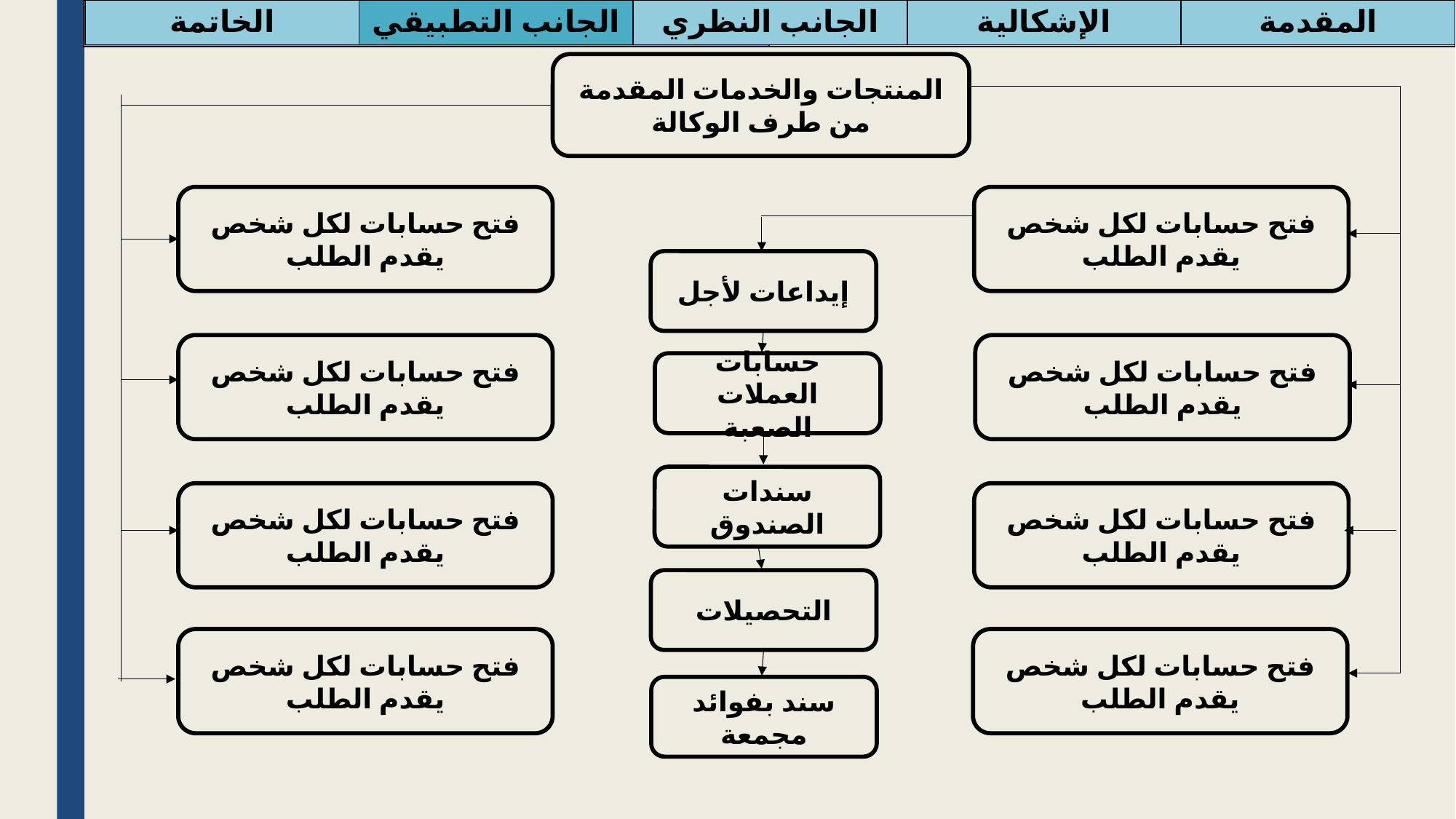

| الخاتمة | الجانب التطبيقي | الجانب النظري | الإشكالية | المقدمة |
| --- | --- | --- | --- | --- |
| الجانب النظري | الجانب التطبيقي |
| --- | --- |
المنتجات والخدمات المقدمة من طرف الوكالة
فتح حسابات لكل شخص يقدم الطلب
فتح حسابات لكل شخص يقدم الطلب
إيداعات لأجل
فتح حسابات لكل شخص يقدم الطلب
فتح حسابات لكل شخص يقدم الطلب
حسابات العملات الصعبة
سندات الصندوق
فتح حسابات لكل شخص يقدم الطلب
فتح حسابات لكل شخص يقدم الطلب
التحصيلات
فتح حسابات لكل شخص يقدم الطلب
فتح حسابات لكل شخص يقدم الطلب
سند بفوائد مجمعة